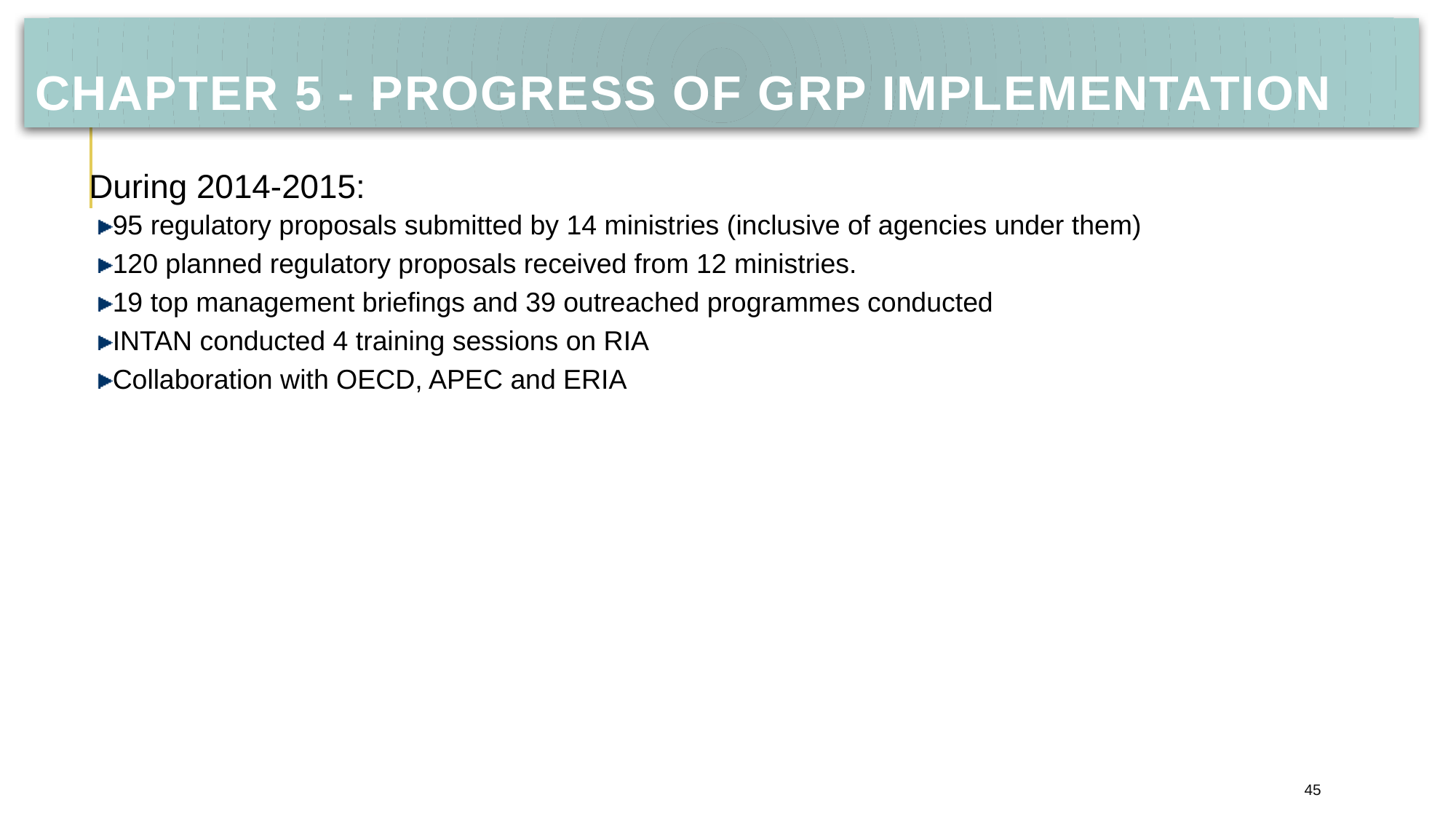

# CHAPTER 5 - PROGRESS OF GRP IMPLEMENTATION
During 2014-2015:
95 regulatory proposals submitted by 14 ministries (inclusive of agencies under them)
120 planned regulatory proposals received from 12 ministries.
19 top management briefings and 39 outreached programmes conducted
INTAN conducted 4 training sessions on RIA
Collaboration with OECD, APEC and ERIA
45